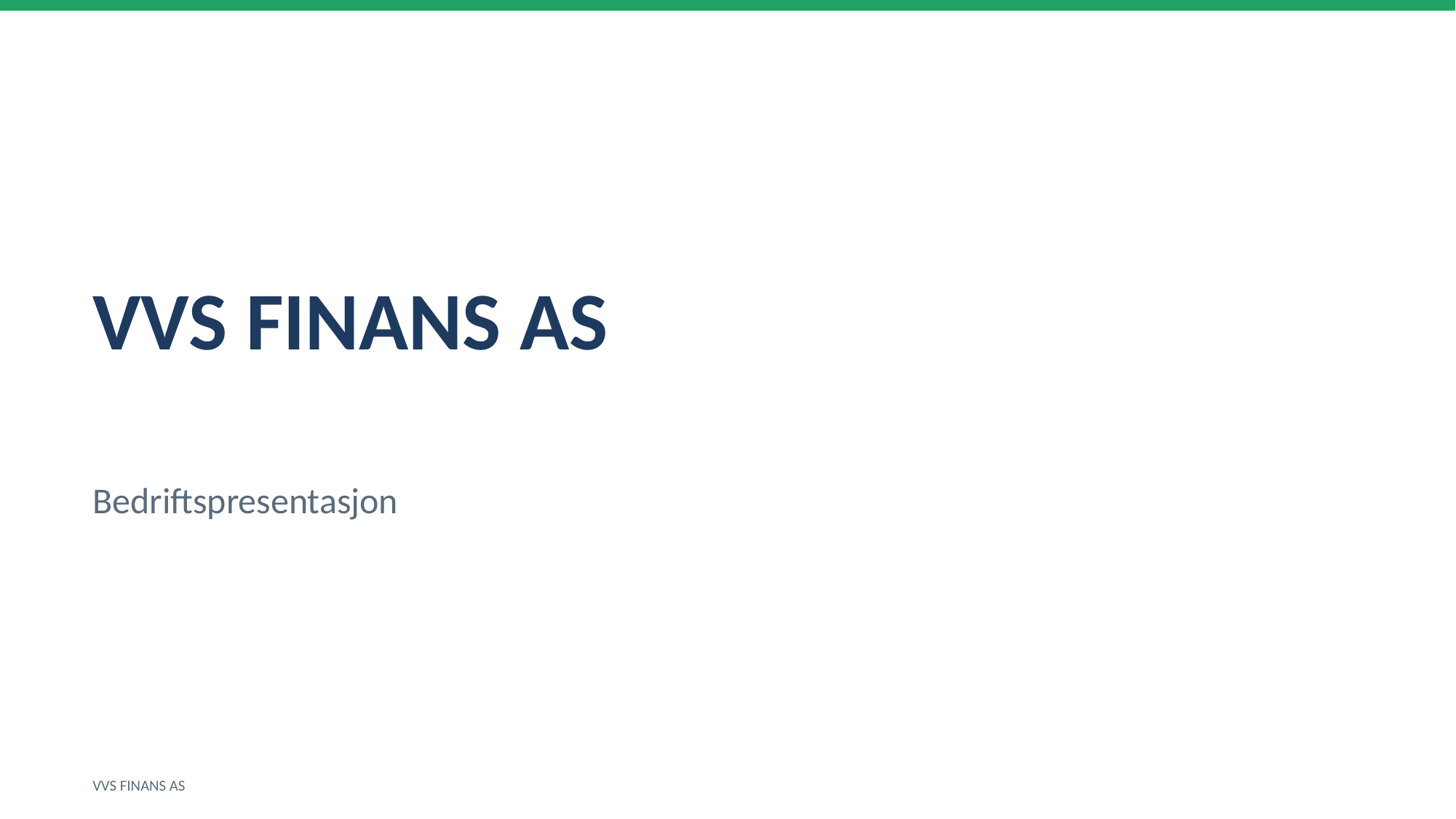

VVS FINANS AS
Bedriftspresentasjon
VVS FINANS AS